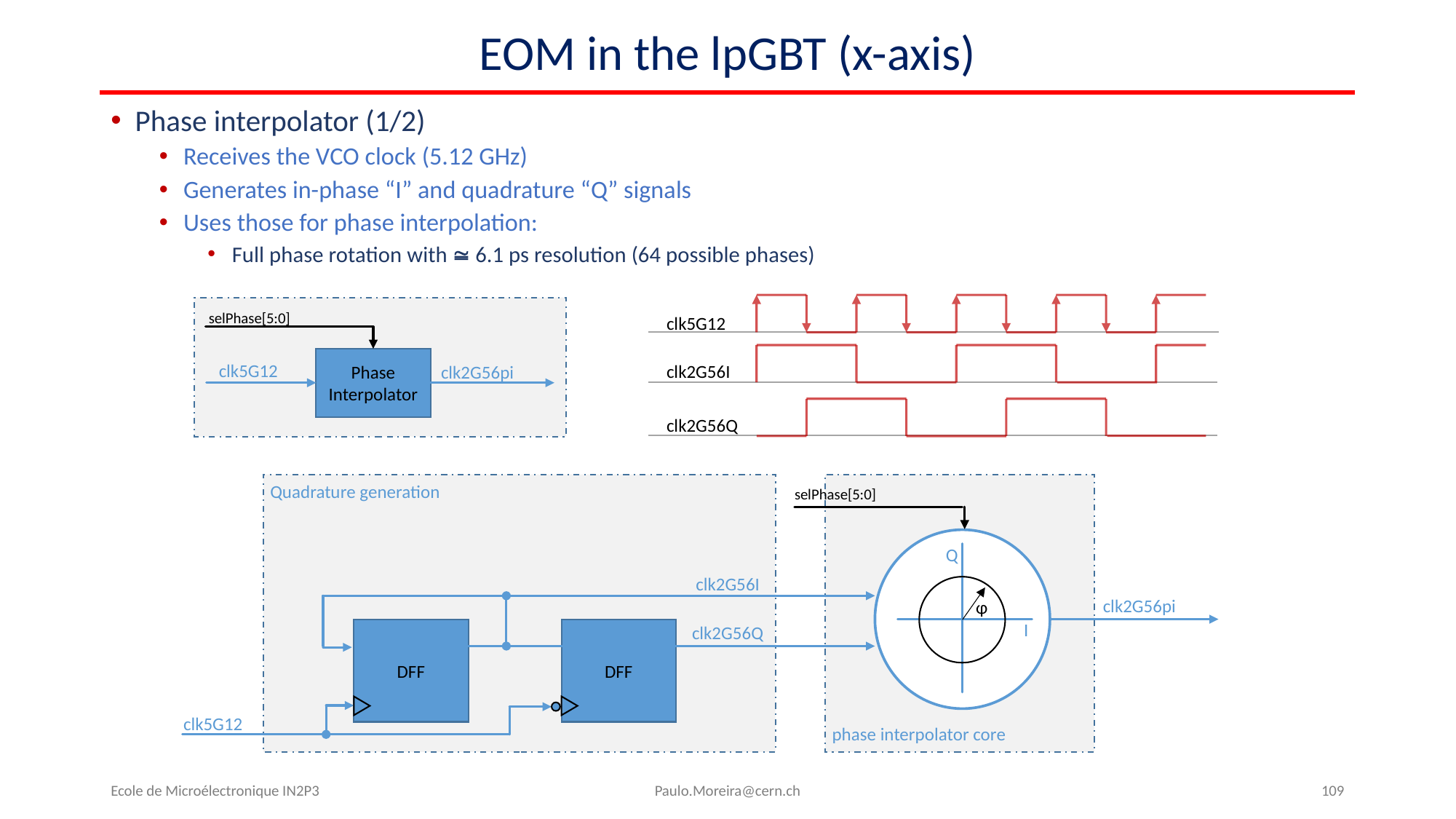

# EOM in the lpGBT (x-axis)
Phase interpolator (1/2)
Receives the VCO clock (5.12 GHz)
Generates in-phase “I” and quadrature “Q” signals
Uses those for phase interpolation:
Full phase rotation with ≅ 6.1 ps resolution (64 possible phases)

clk5G12
clk2G56I
clk2G56Q

selPhase[5:0]
Phase
Interpolator
clk5G12
clk2G56pi

Quadrature generation
selPhase[5:0]

Q
clk2G56I

clk2G56pi
φ
I
DFF
DFF
clk2G56Q

clk5G12
phase interpolator core
Ecole de Microélectronique IN2P3
Paulo.Moreira@cern.ch
109